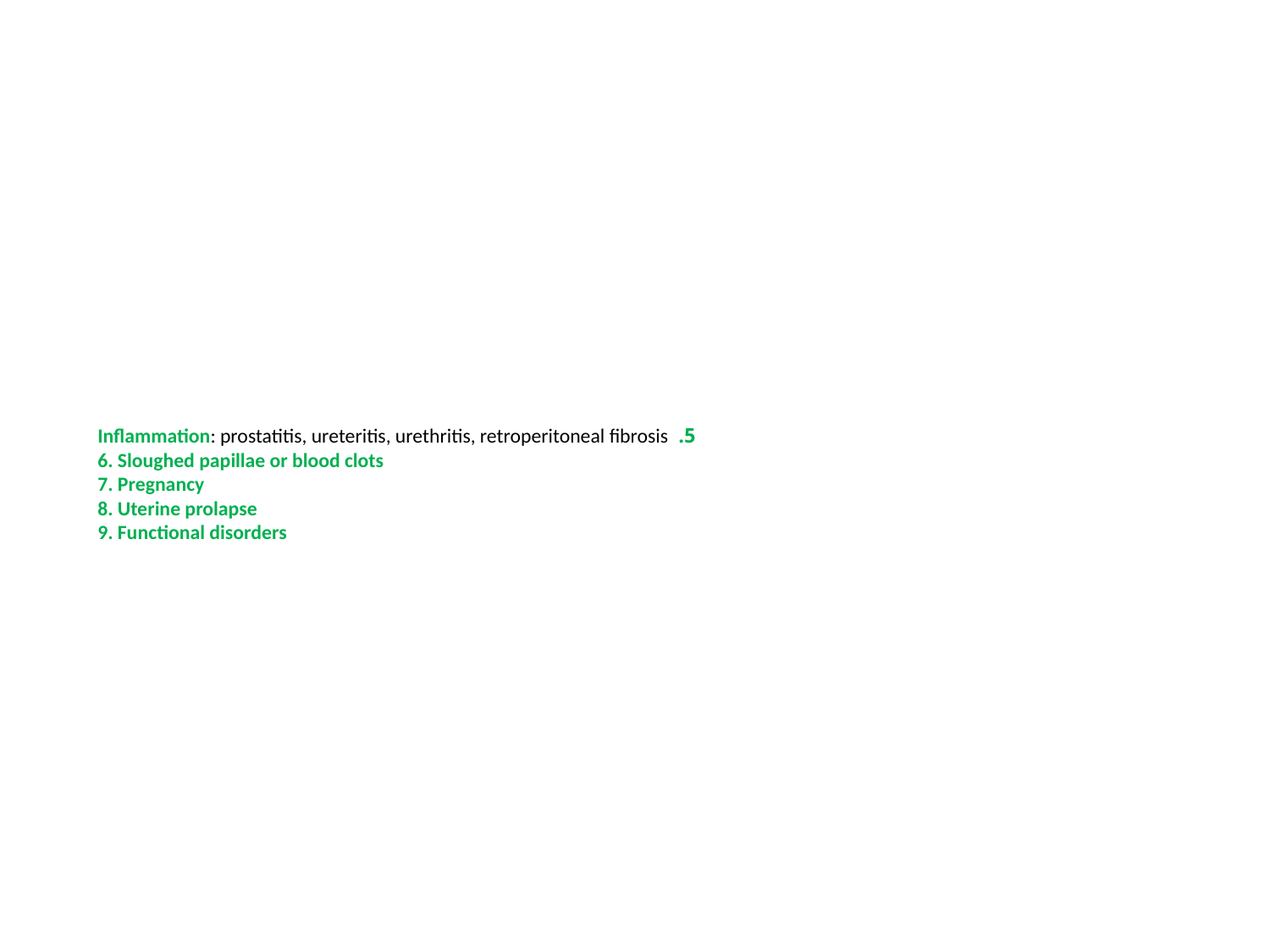

# 5. Inflammation: prostatitis, ureteritis, urethritis, retroperitoneal fibrosis 6. Sloughed papillae or blood clots 7. Pregnancy 8. Uterine prolapse 9. Functional disorders